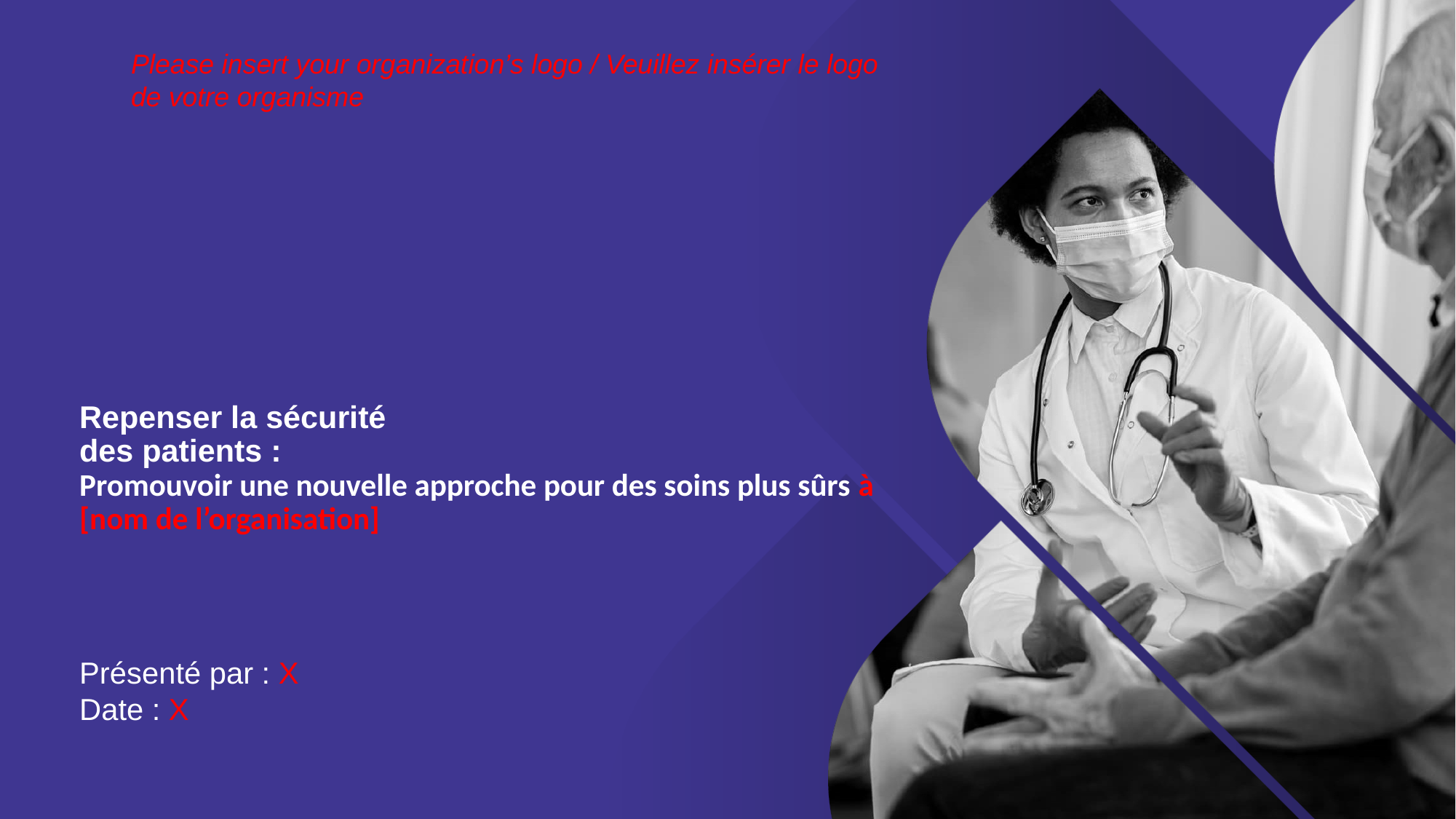

Please insert your organization’s logo / Veuillez insérer le logo de votre organisme
Repenser la sécurité
des patients :
Promouvoir une nouvelle approche pour des soins plus sûrs à [nom de l’organisation]

Présenté par : X
Date : X